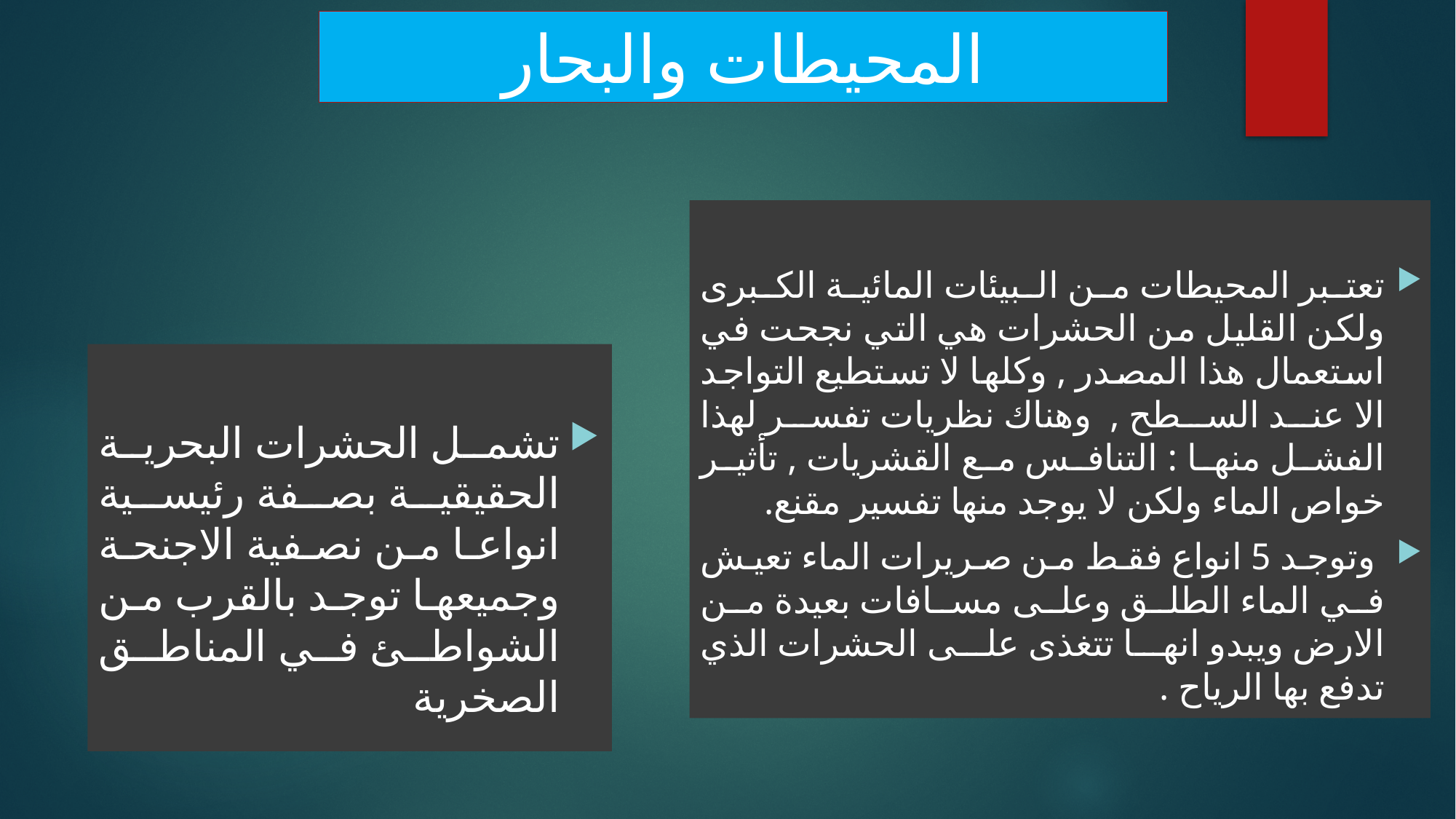

المحيطات والبحار

تعتبر المحيطات من البيئات المائية الكبرى ولكن القليل من الحشرات هي التي نجحت في استعمال هذا المصدر , وكلها لا تستطيع التواجد الا عند السطح ,  وهناك نظريات تفسر لهذا الفشل منها : التنافس مع القشريات , تأثير خواص الماء ولكن لا يوجد منها تفسير مقنع.
 وتوجد 5 انواع فقط من صريرات الماء تعيش في الماء الطلق وعلى مسافات بعيدة من الارض ويبدو انها تتغذى على الحشرات الذي تدفع بها الرياح .

تشمل الحشرات البحرية الحقيقية بصفة رئيسية انواعا من نصفية الاجنحة وجميعها توجد بالقرب من الشواطئ في المناطق الصخرية